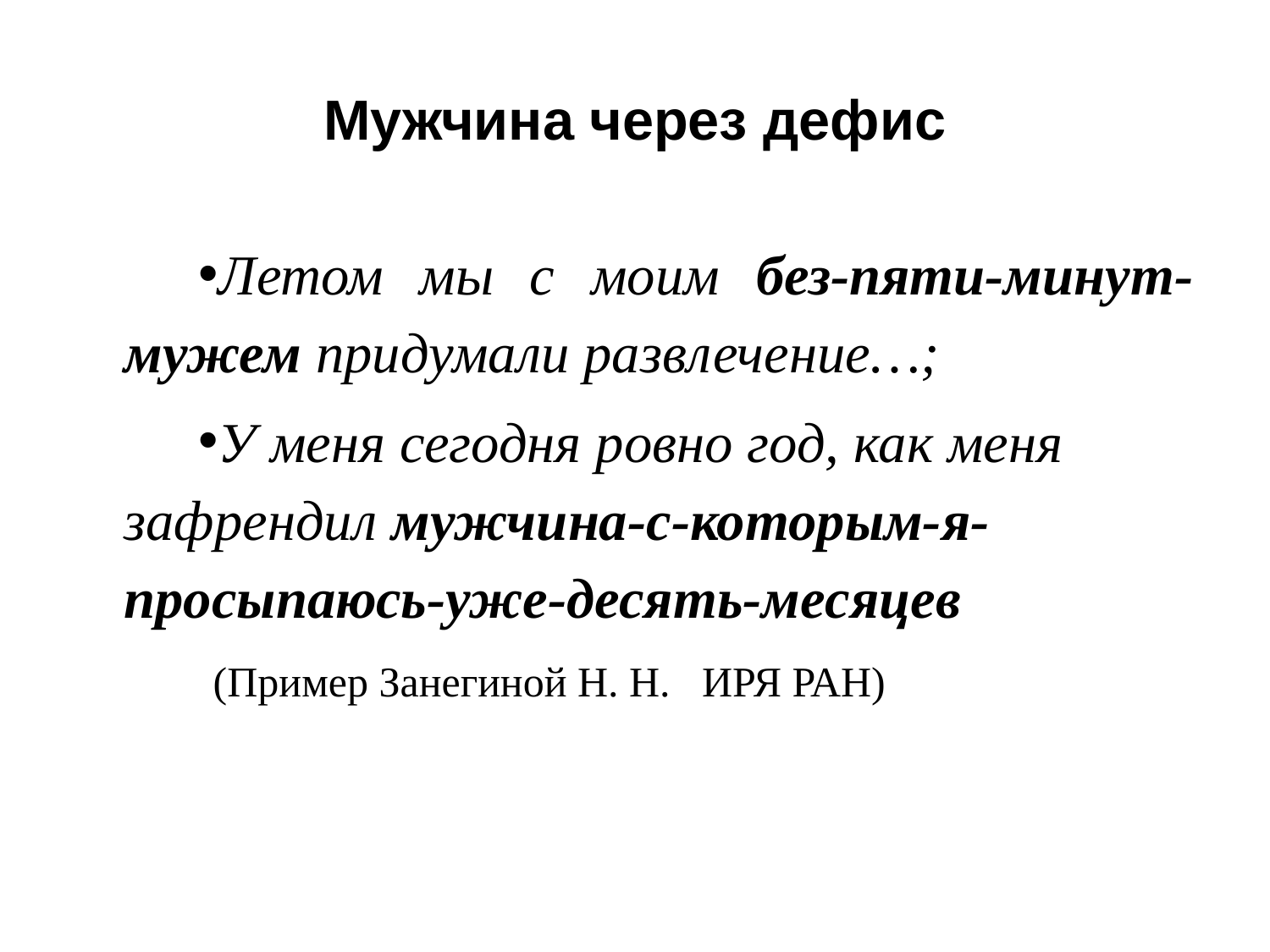

# Мужчина через дефис
Летом мы с моим без-пяти-минут-мужем придумали развлечение…;
У меня сегодня ровно год, как меня зафрендил мужчина-с-которым-я-просыпаюсь-уже-десять-месяцев
 (Пример Занегиной Н. Н.   ИРЯ РАН)